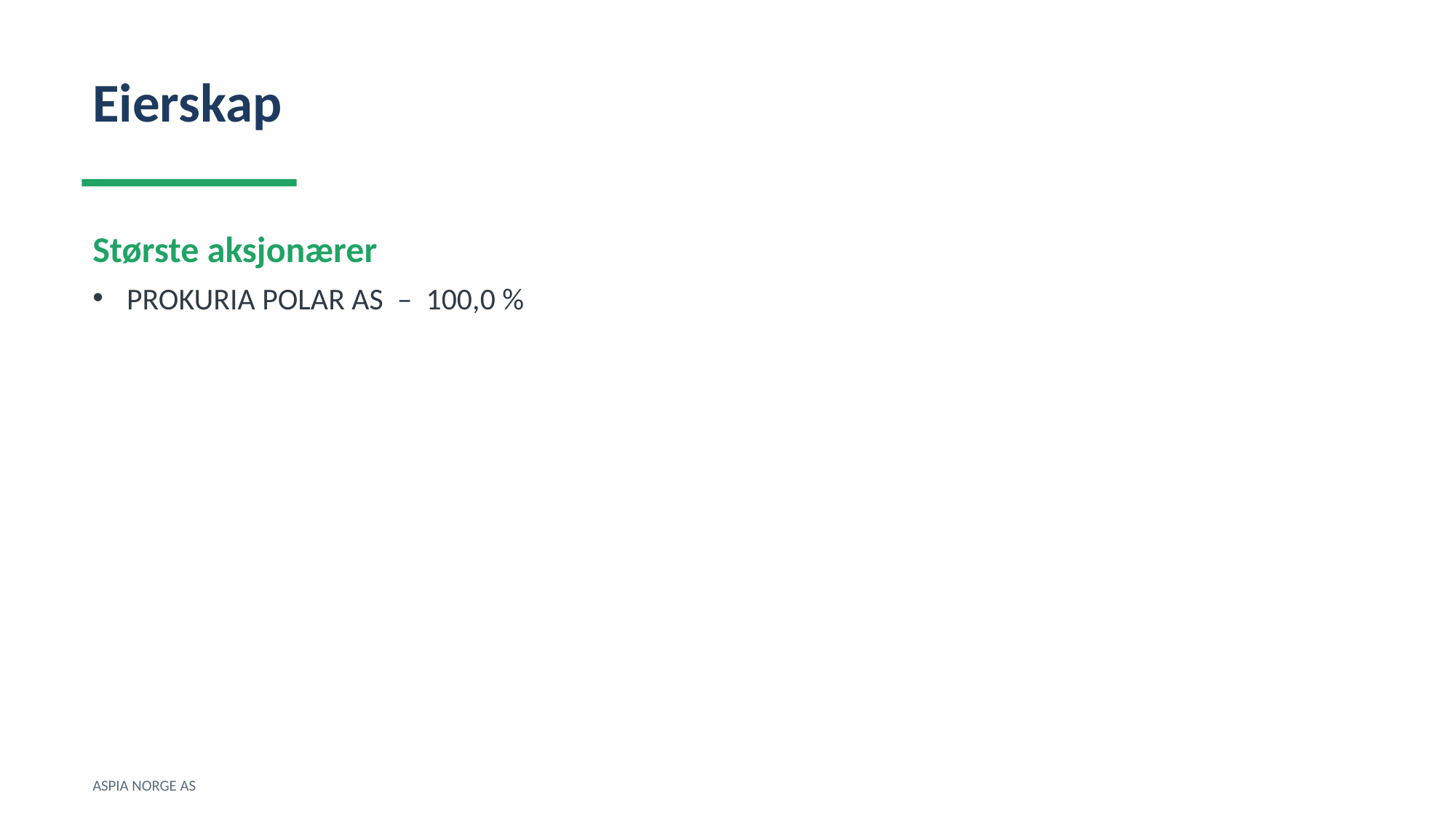

Eierskap

Største aksjonærer
PROKURIA POLAR AS  –  100,0 %
ASPIA NORGE AS